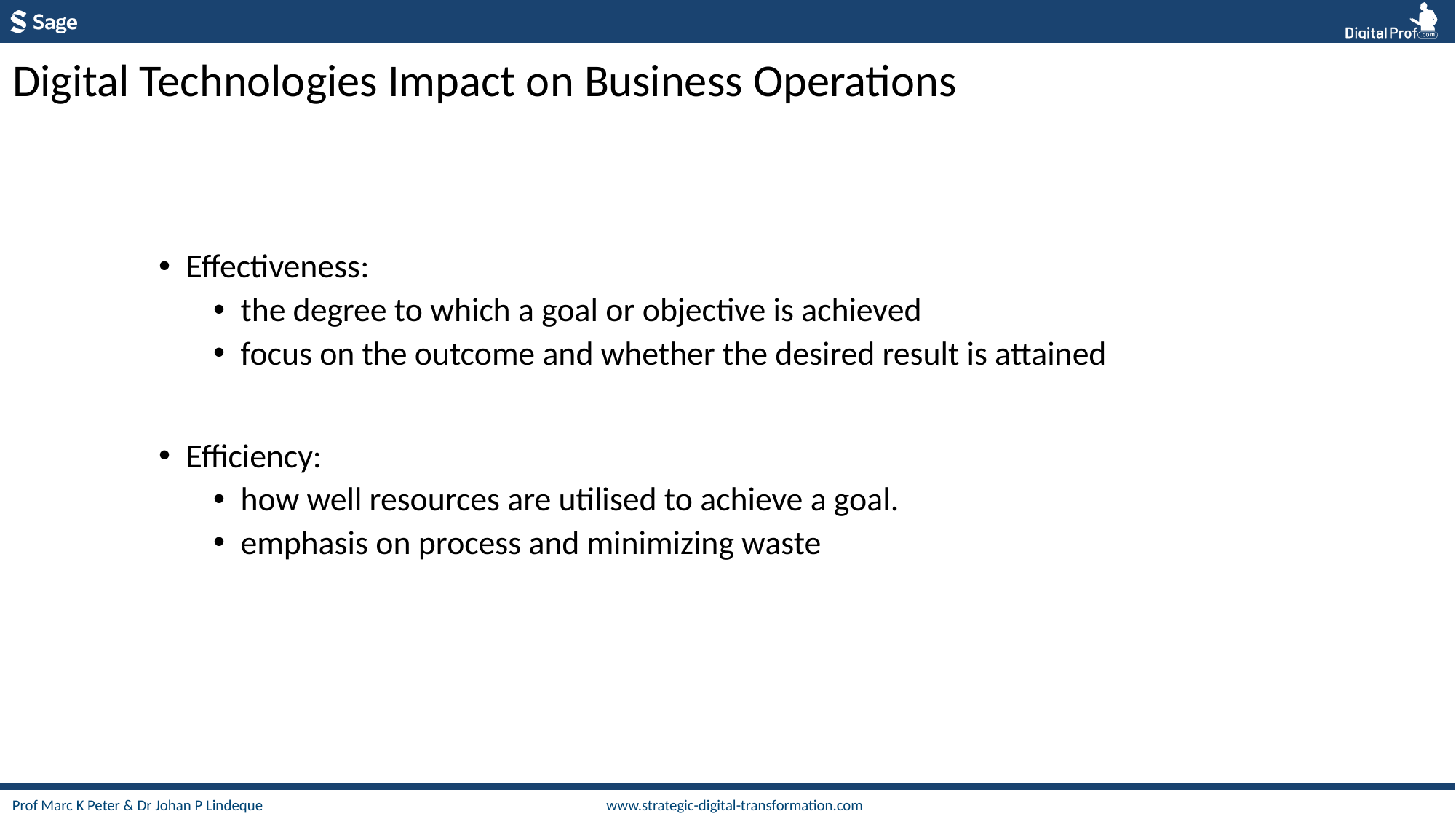

Digital Technologies Impact on Business Operations

Effectiveness:
the degree to which a goal or objective is achieved
focus on the outcome and whether the desired result is attained

Efficiency:
how well resources are utilised to achieve a goal.
emphasis on process and minimizing waste